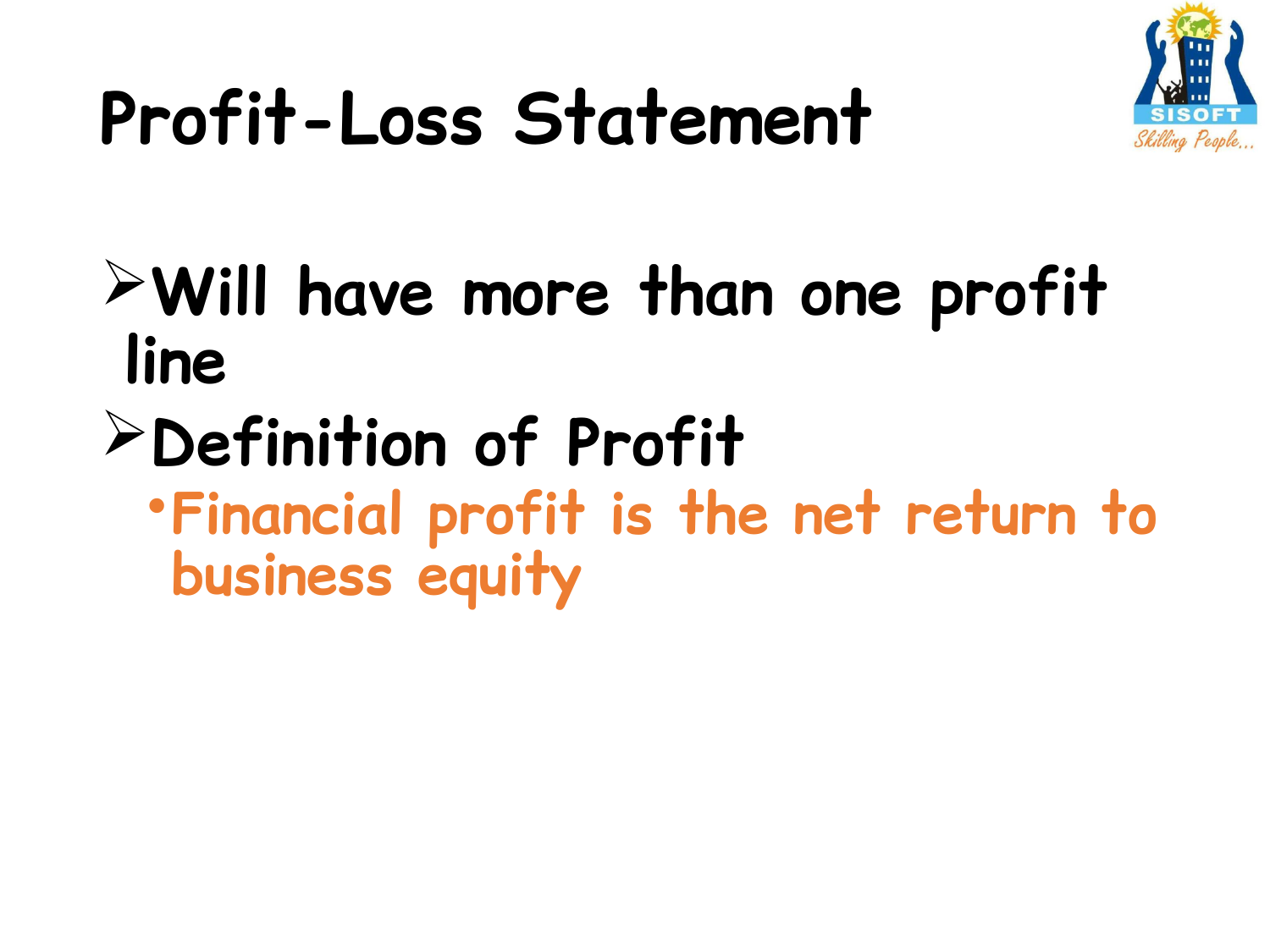

# Profit-Loss Statement
Will have more than one profit line
Definition of Profit
Financial profit is the net return to business equity